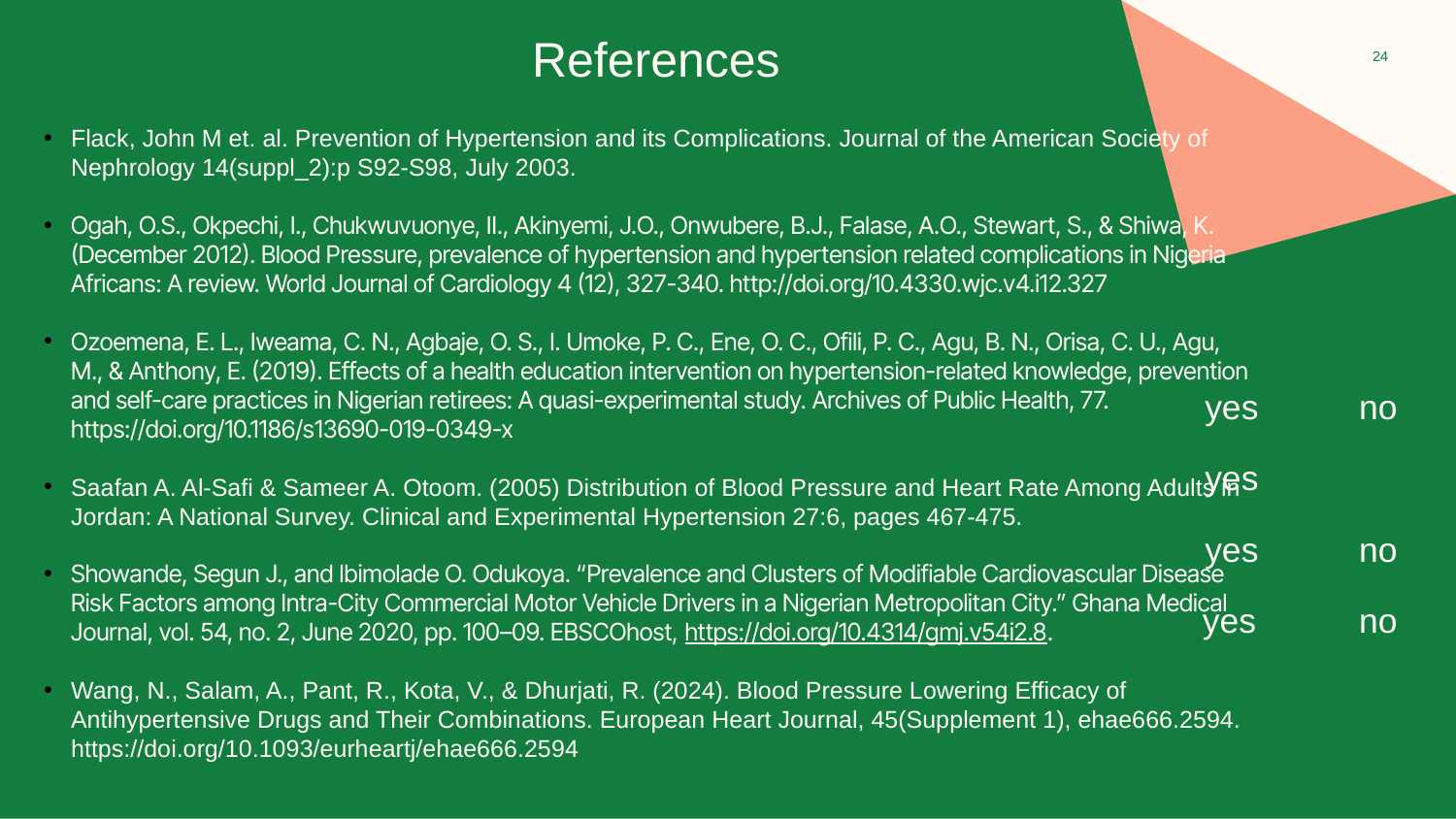

References
24
Flack, John M et. al. Prevention of Hypertension and its Complications. Journal of the American Society of Nephrology 14(suppl_2):p S92-S98, July 2003.

Ogah, O.S., Okpechi, I., Chukwuvuonye, II., Akinyemi, J.O., Onwubere, B.J., Falase, A.O., Stewart, S., & Shiwa, K. (December 2012). Blood Pressure, prevalence of hypertension and hypertension related complications in Nigeria Africans: A review. World Journal of Cardiology 4 (12), 327-340. http://doi.org/10.4330.wjc.v4.i12.327

Ozoemena, E. L., Iweama, C. N., Agbaje, O. S., I. Umoke, P. C., Ene, O. C., Ofili, P. C., Agu, B. N., Orisa, C. U., Agu, M., & Anthony, E. (2019). Effects of a health education intervention on hypertension-related knowledge, prevention and self-care practices in Nigerian retirees: A quasi-experimental study. Archives of Public Health, 77. https://doi.org/10.1186/s13690-019-0349-x

Saafan A. Al-Safi & Sameer A. Otoom. (2005) Distribution of Blood Pressure and Heart Rate Among Adults in Jordan: A National Survey. Clinical and Experimental Hypertension 27:6, pages 467-475.

Showande, Segun J., and Ibimolade O. Odukoya. “Prevalence and Clusters of Modifiable Cardiovascular Disease Risk Factors among Intra-City Commercial Motor Vehicle Drivers in a Nigerian Metropolitan City.” Ghana Medical Journal, vol. 54, no. 2, June 2020, pp. 100–09. EBSCOhost, https://doi.org/10.4314/gmj.v54i2.8.

Wang, N., Salam, A., Pant, R., Kota, V., & Dhurjati, R. (2024). Blood Pressure Lowering Efficacy of Antihypertensive Drugs and Their Combinations. European Heart Journal, 45(Supplement 1), ehae666.2594. https://doi.org/10.1093/eurheartj/ehae666.2594

yes
no
yes
yes
no
yes
no